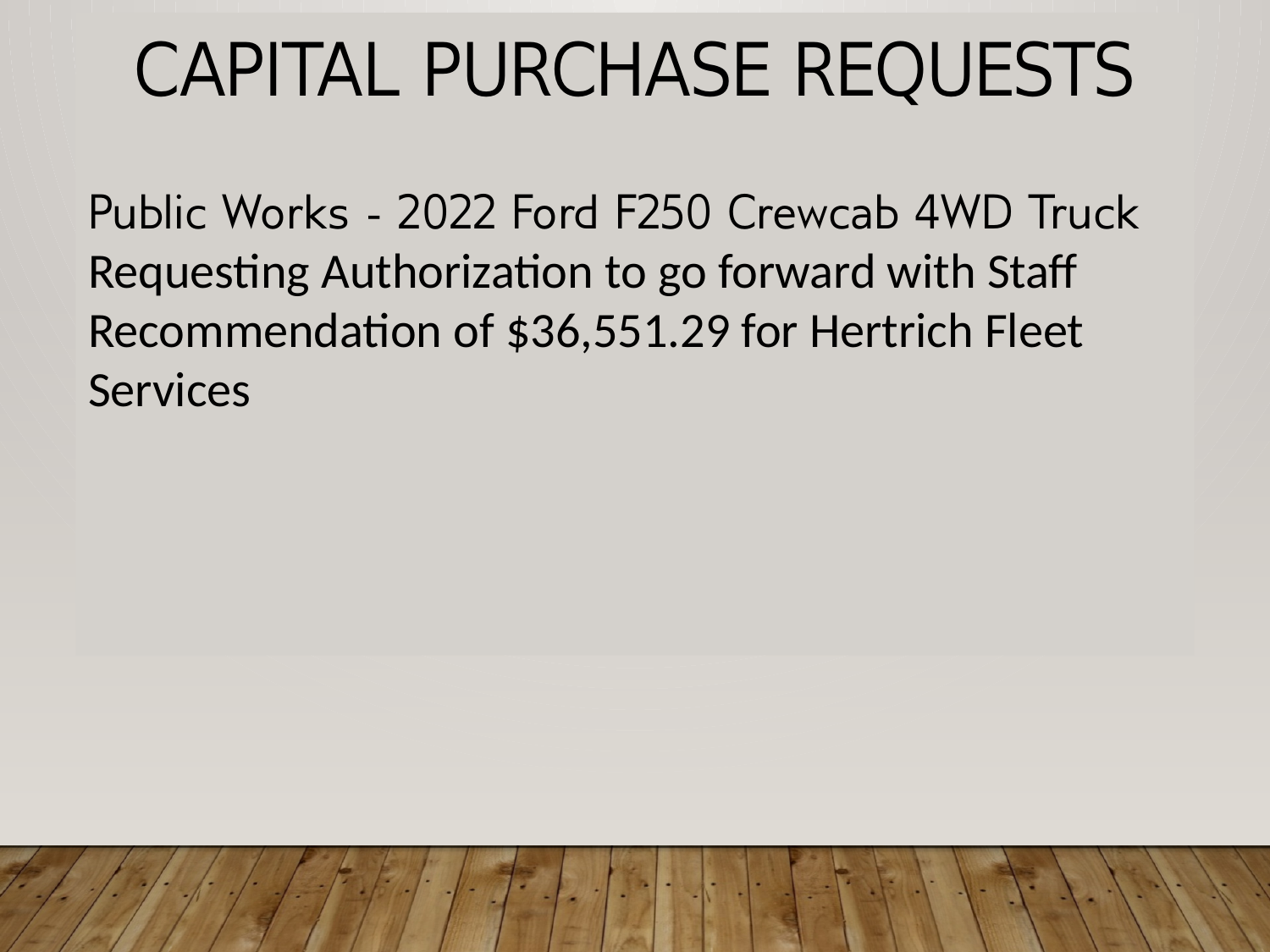

CAPITAL PURCHASE REQUESTS

Public Works - 2022 Ford F250 Crewcab 4WD Truck
Requesting Authorization to go forward with Staff Recommendation of $36,551.29 for Hertrich Fleet Services